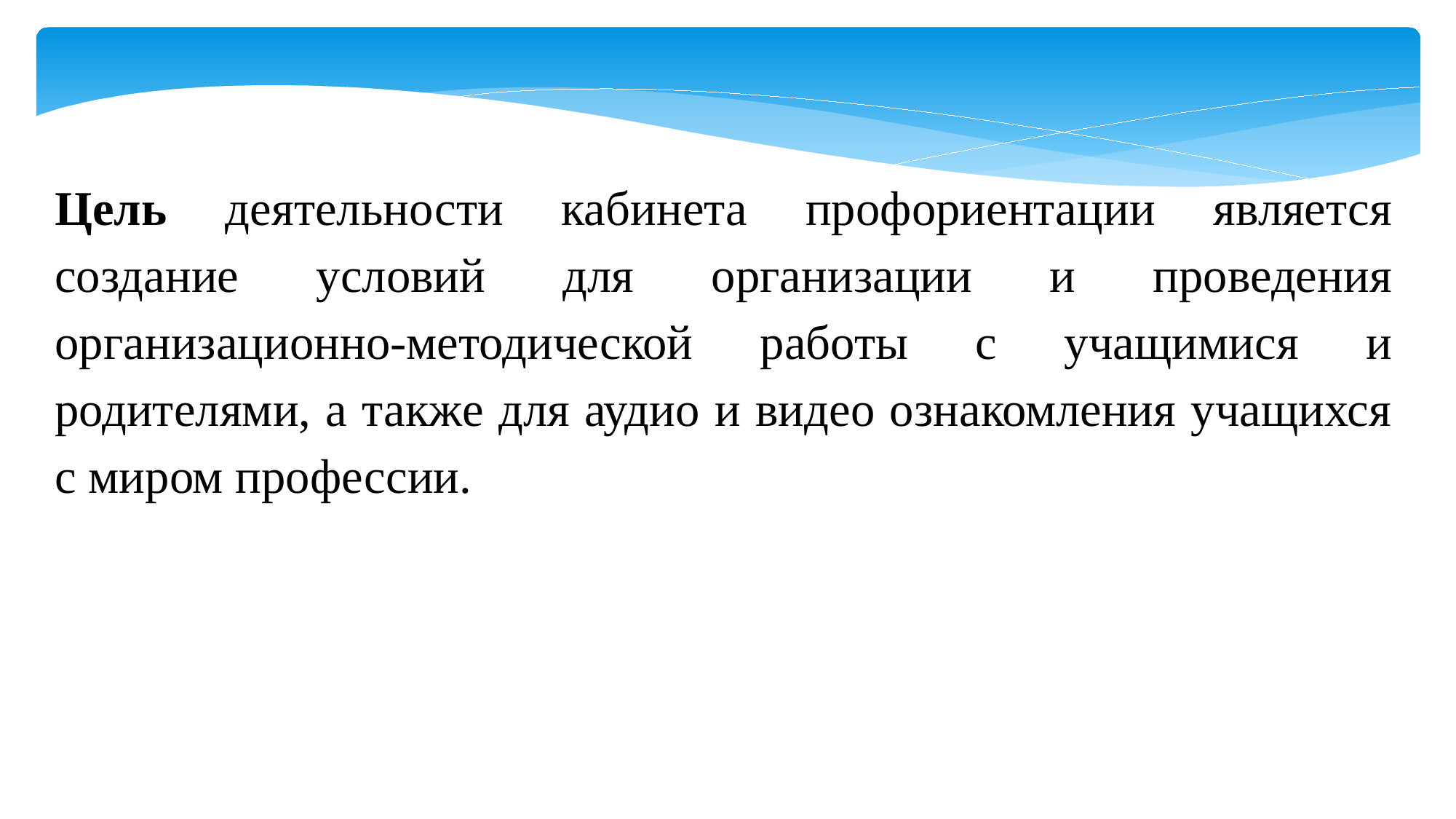

Цель деятельности кабинета профориентации является создание условий для организации и проведения организационно-методической работы с учащимися и родителями, а также для аудио и видео ознакомления учащихся с миром профессии.